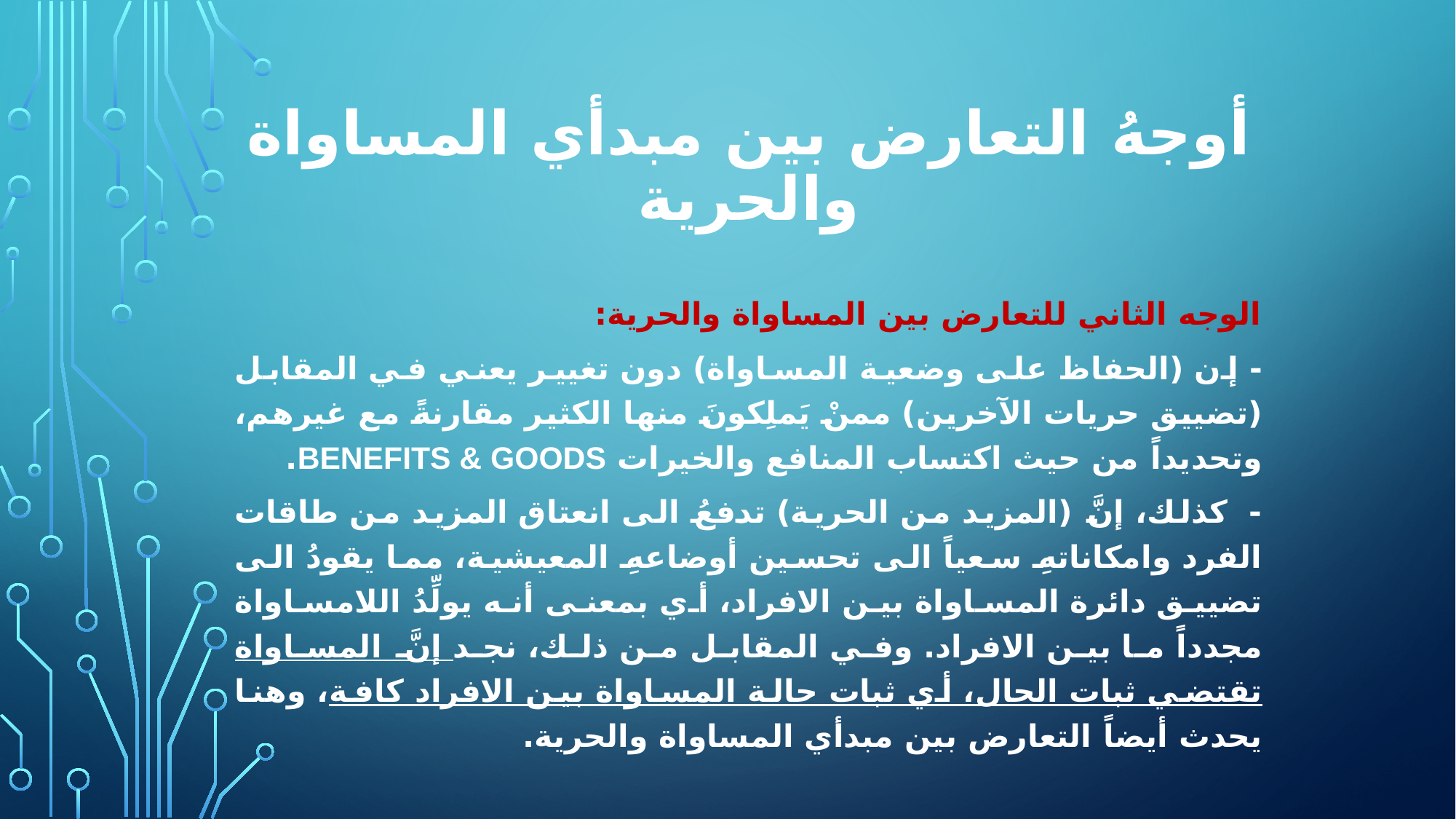

# أوجهُ التعارض بين مبدأي المساواة والحرية
الوجه الثاني للتعارض بين المساواة والحرية:
- إن (الحفاظ على وضعية المساواة) دون تغيير يعني في المقابل (تضييق حريات الآخرين) ممنْ يَملِكونَ منها الكثير مقارنةً مع غيرهم، وتحديداً من حيث اكتساب المنافع والخيرات benefits & goods.
-  كذلك، إنَّ (المزيد من الحرية) تدفعُ الى انعتاق المزيد من طاقات الفرد وامكاناتهِ سعياً الى تحسين أوضاعهِ المعيشية، مما يقودُ الى تضييق دائرة المساواة بين الافراد، أي بمعنى أنه يولِّدُ اللامساواة مجدداً ما بين الافراد. وفي المقابل من ذلك، نجد إنَّ المساواة تقتضي ثبات الحال، أي ثبات حالة المساواة بين الافراد كافة، وهنا يحدث أيضاً التعارض بين مبدأي المساواة والحرية.